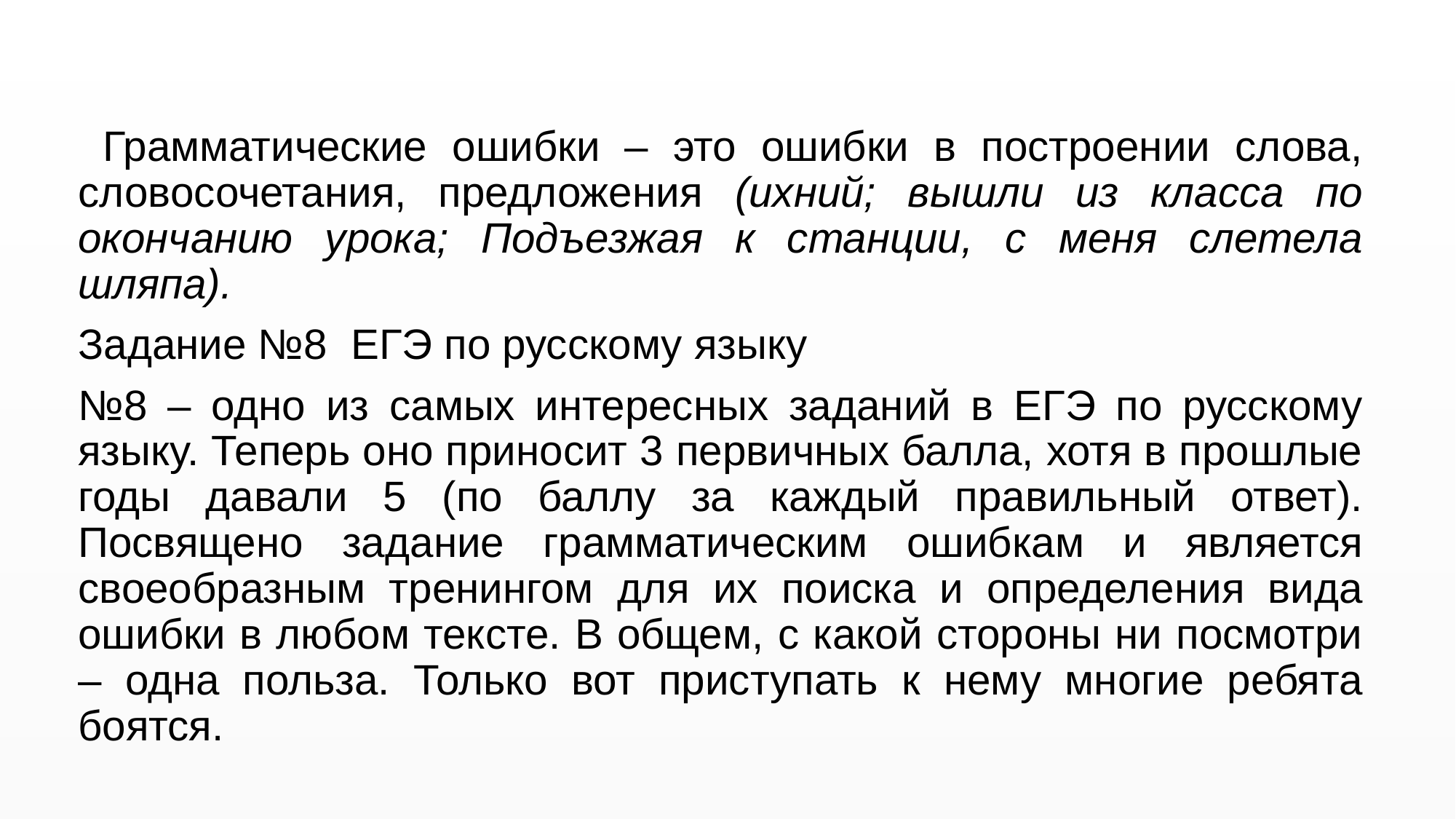

Грамматические ошибки – это ошибки в построении слова, словосочетания, предложения (ихний; вышли из класса по окончанию урока; Подъезжая к станции, с меня слетела шляпа).
Задание №8  ЕГЭ по русскому языку
№8 – одно из самых интересных заданий в ЕГЭ по русскому языку. Теперь оно приносит 3 первичных балла, хотя в прошлые годы давали 5 (по баллу за каждый правильный ответ). Посвящено задание грамматическим ошибкам и является своеобразным тренингом для их поиска и определения вида ошибки в любом тексте. В общем, с какой стороны ни посмотри – одна польза. Только вот приступать к нему многие ребята боятся.